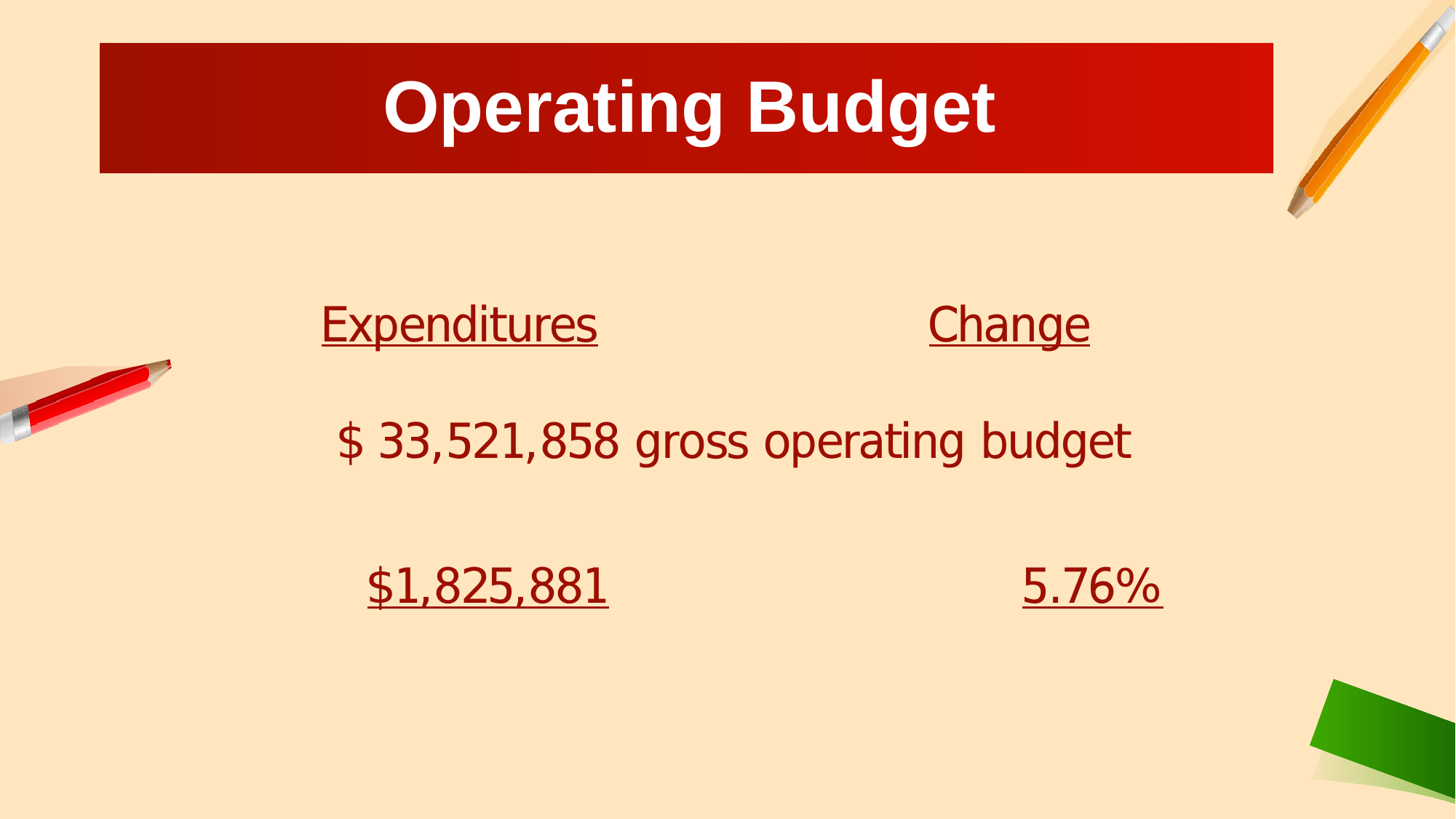

Operating Budget
Expenditures				Change

$ 33,521,858 gross operating budget

	$1,825,881				5.76%